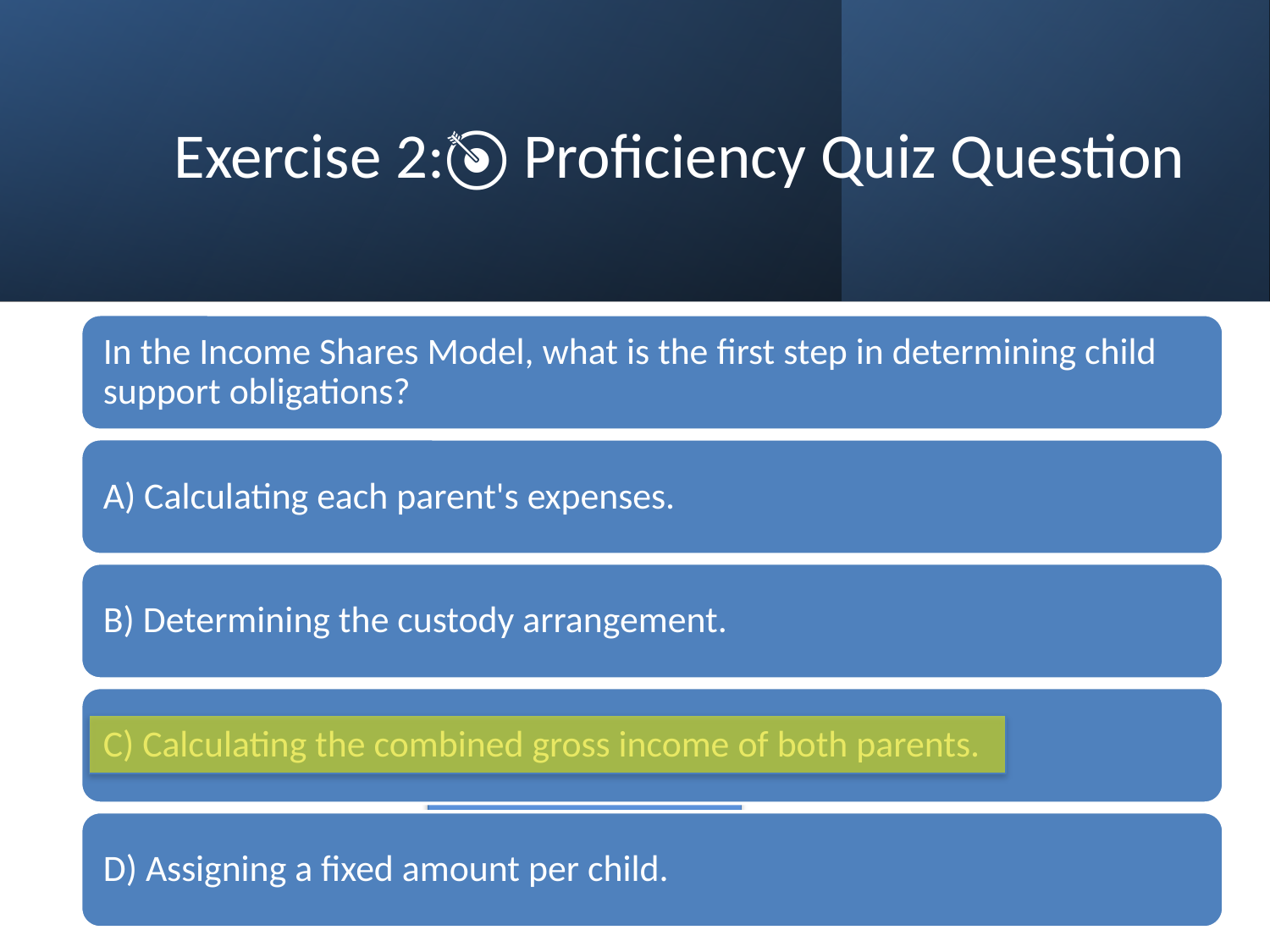

# Exercise 2:🎯 Proficiency Quiz Question
In the Income Shares Model, what is the first step in determining child support obligations?
A) Calculating each parent's expenses.
B) Determining the custody arrangement.
C) Calculating the combined gross income of both parents.
D) Assigning a fixed amount per child.

Answer Click Here
Correct Answer: C